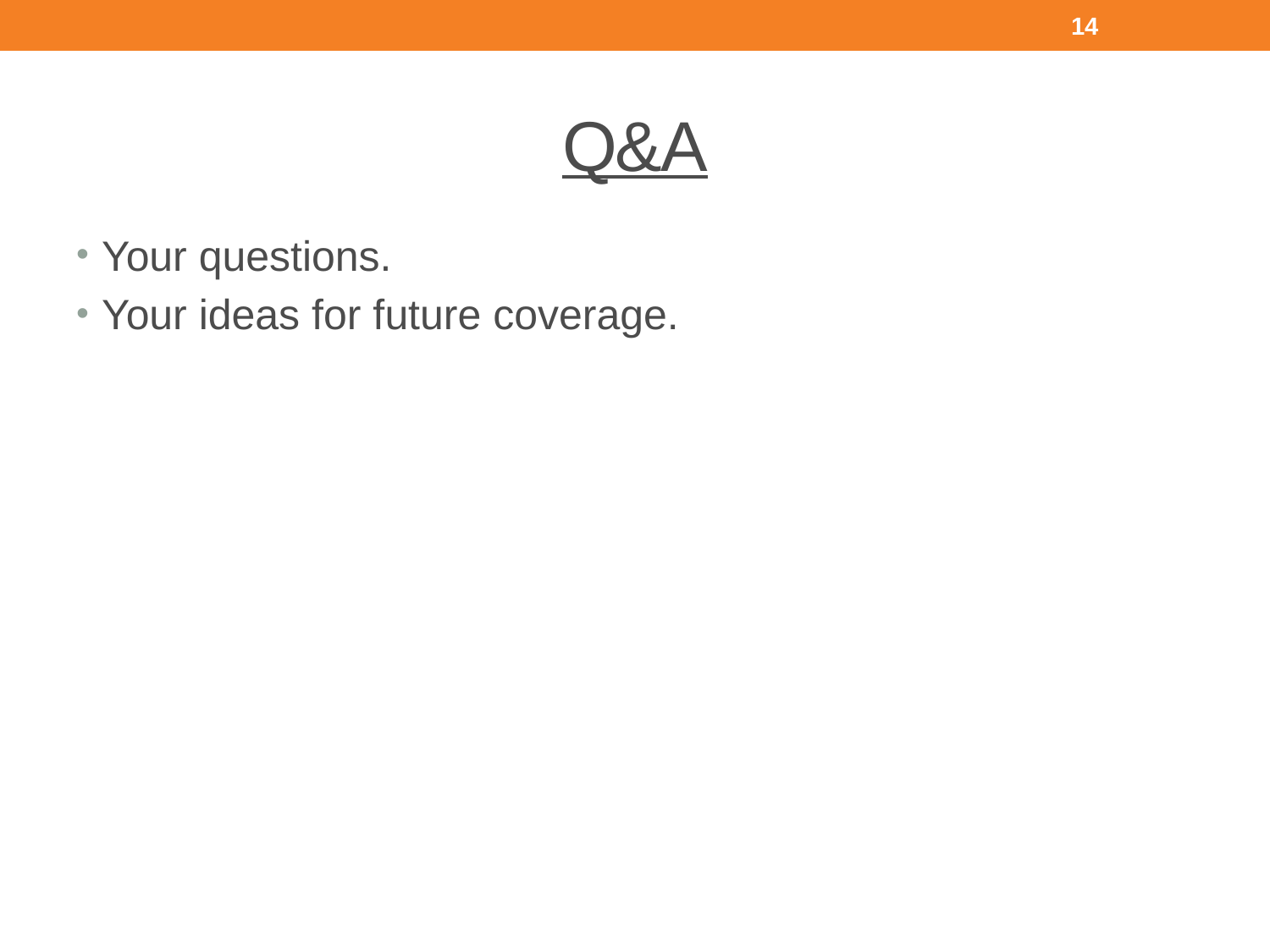

14
# Q&A
Your questions.
Your ideas for future coverage.